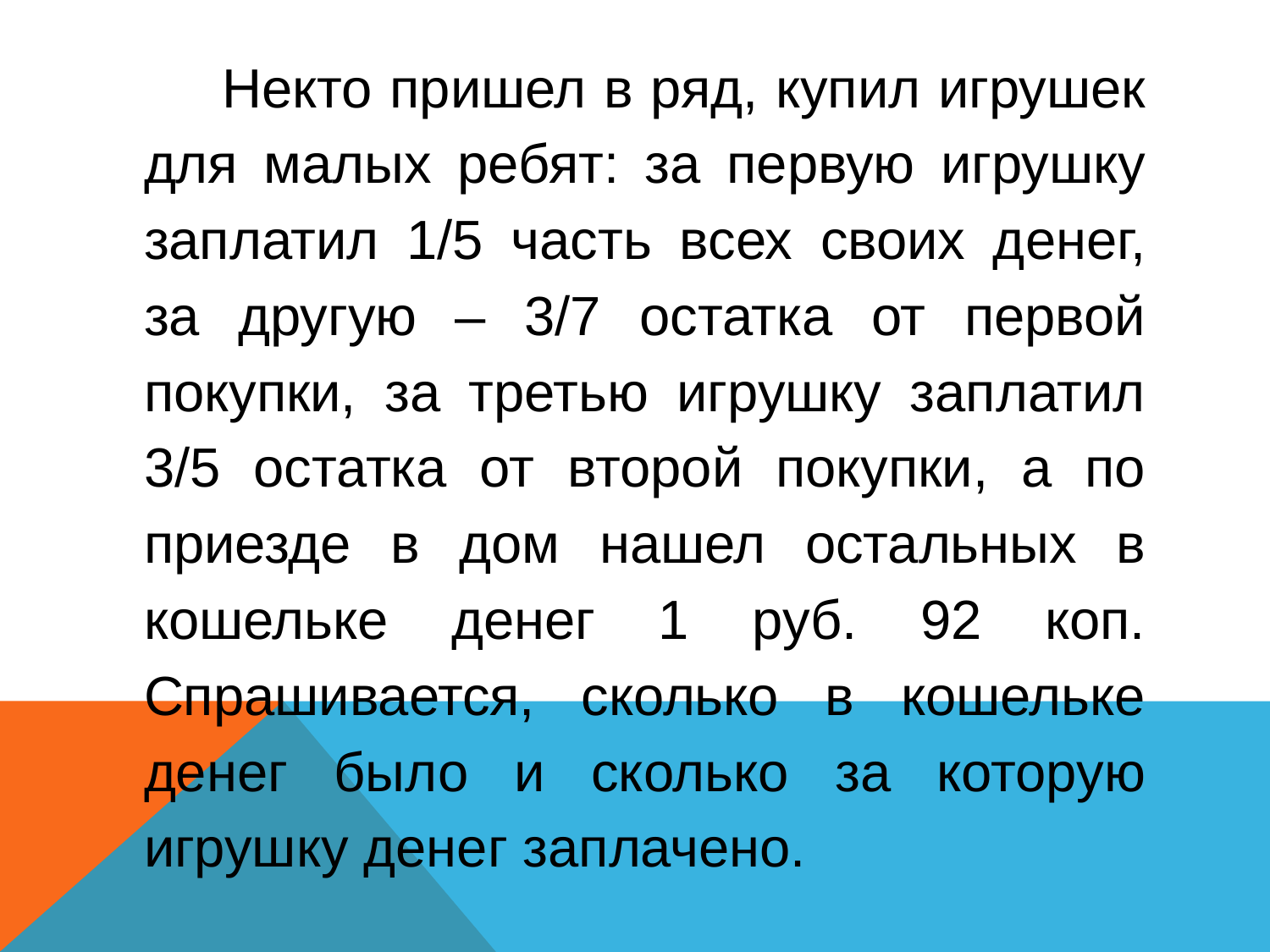

Некто пришел в ряд, купил игрушек для малых ребят: за первую игрушку заплатил 1/5 часть всех своих денег, за другую – 3/7 остатка от первой покупки, за третью игрушку заплатил 3/5 остатка от второй покупки, а по приезде в дом нашел остальных в кошельке денег 1 руб. 92 коп. Спрашивается, сколько в кошельке денег было и сколько за которую игрушку денег заплачено.